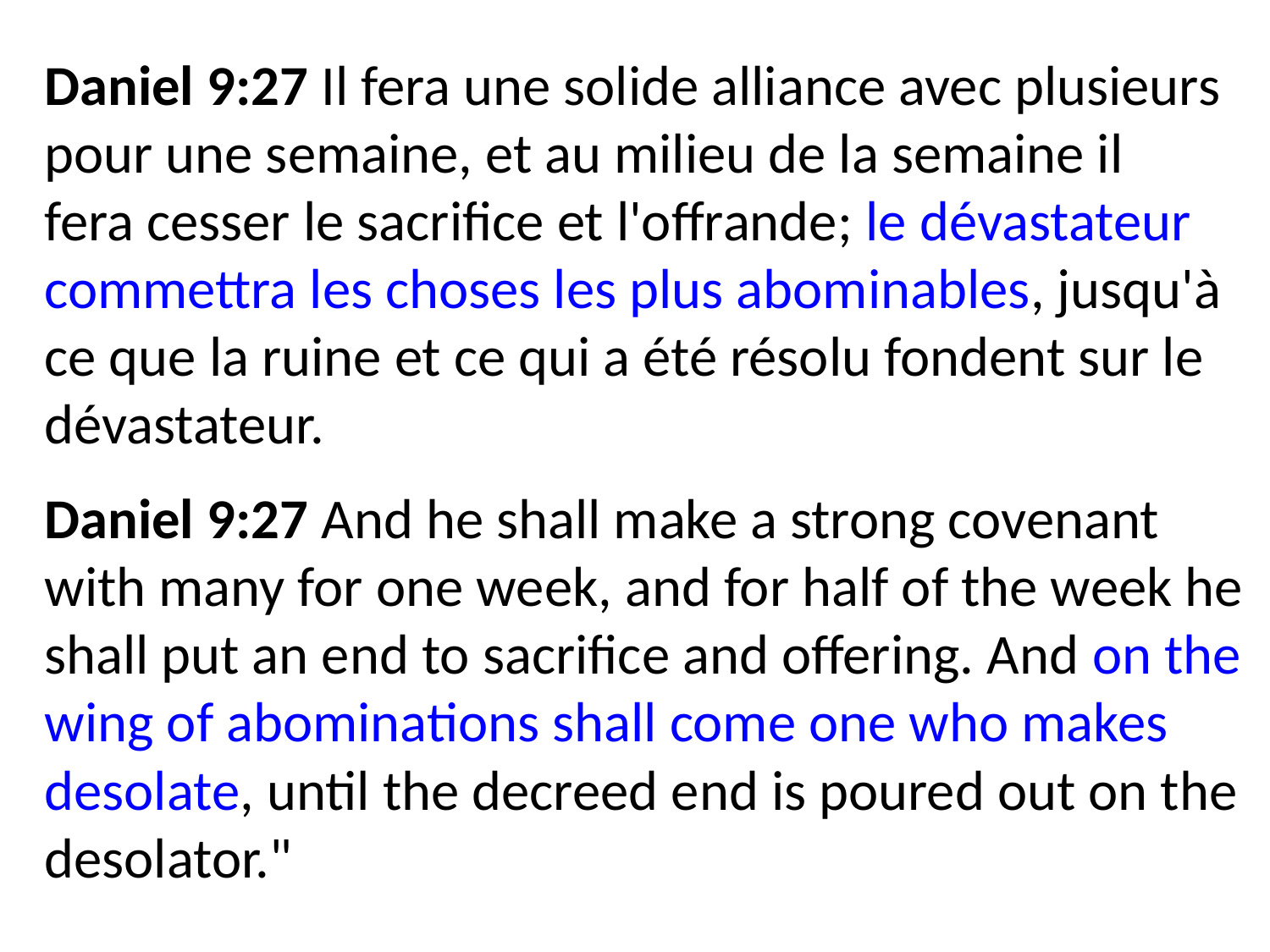

Daniel 9:27 Il fera une solide alliance avec plusieurs pour une semaine, et au milieu de la semaine il fera cesser le sacrifice et l'offrande; le dévastateur commettra les choses les plus abominables, jusqu'à ce que la ruine et ce qui a été résolu fondent sur le dévastateur.
Daniel 9:27 And he shall make a strong covenant with many for one week, and for half of the week he shall put an end to sacrifice and offering. And on the wing of abominations shall come one who makes desolate, until the decreed end is poured out on the desolator."